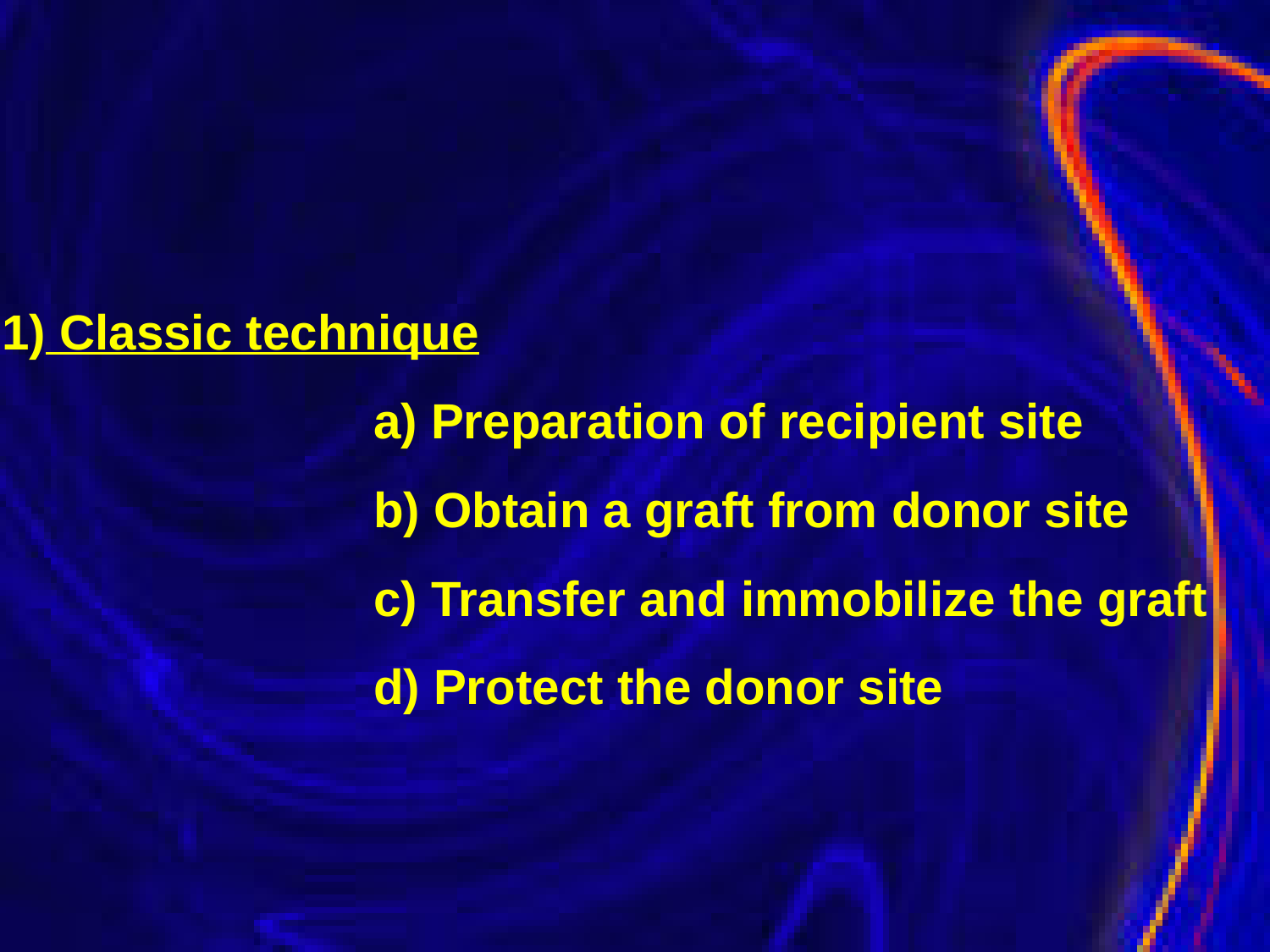

1) Classic technique
                           a) Preparation of recipient site
                           b) Obtain a graft from donor site
                           c) Transfer and immobilize the graft
                           d) Protect the donor site